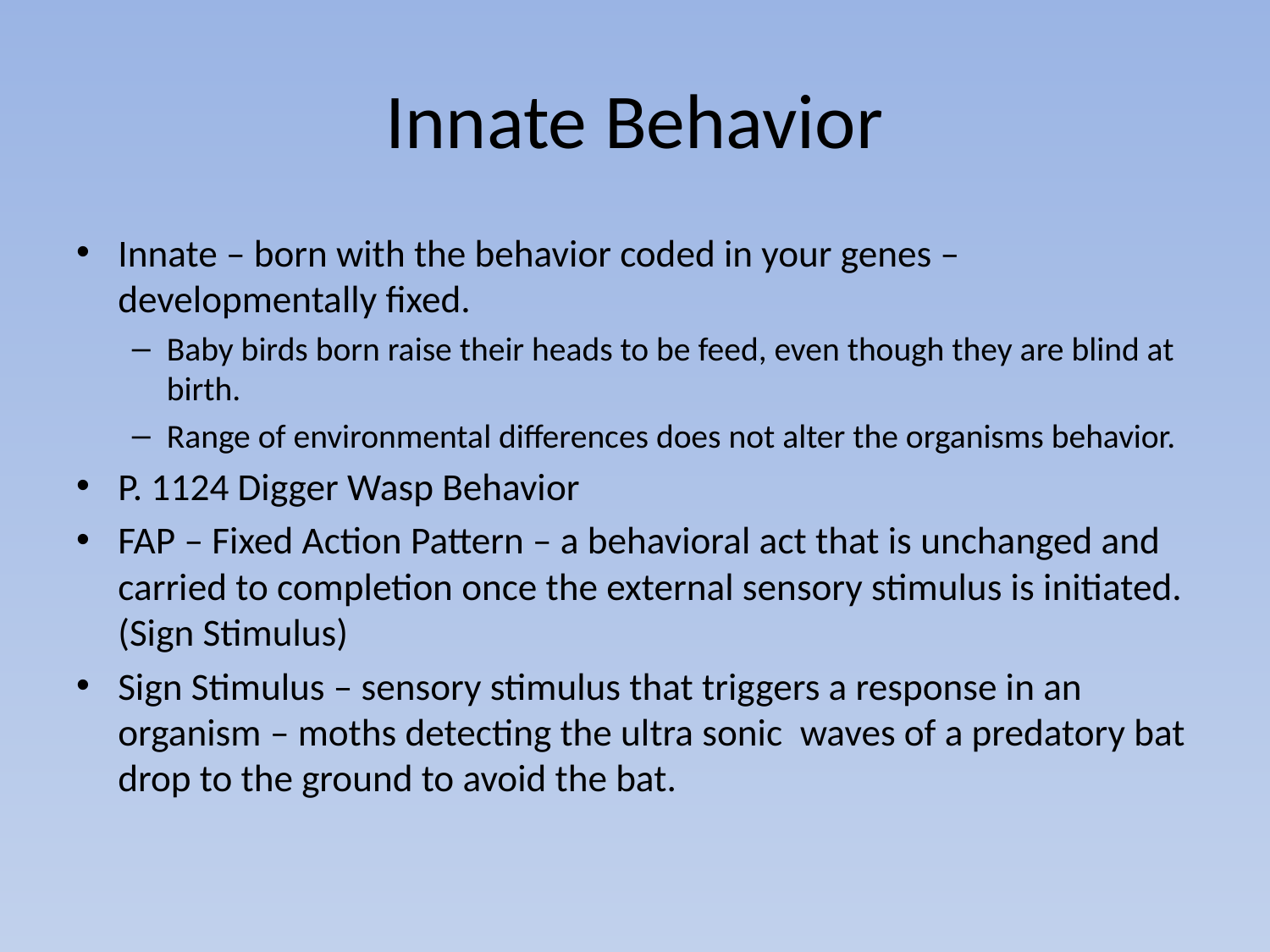

# Innate Behavior
Innate – born with the behavior coded in your genes – developmentally fixed.
Baby birds born raise their heads to be feed, even though they are blind at birth.
Range of environmental differences does not alter the organisms behavior.
P. 1124 Digger Wasp Behavior
FAP – Fixed Action Pattern – a behavioral act that is unchanged and carried to completion once the external sensory stimulus is initiated. (Sign Stimulus)
Sign Stimulus – sensory stimulus that triggers a response in an organism – moths detecting the ultra sonic  waves of a predatory bat drop to the ground to avoid the bat.